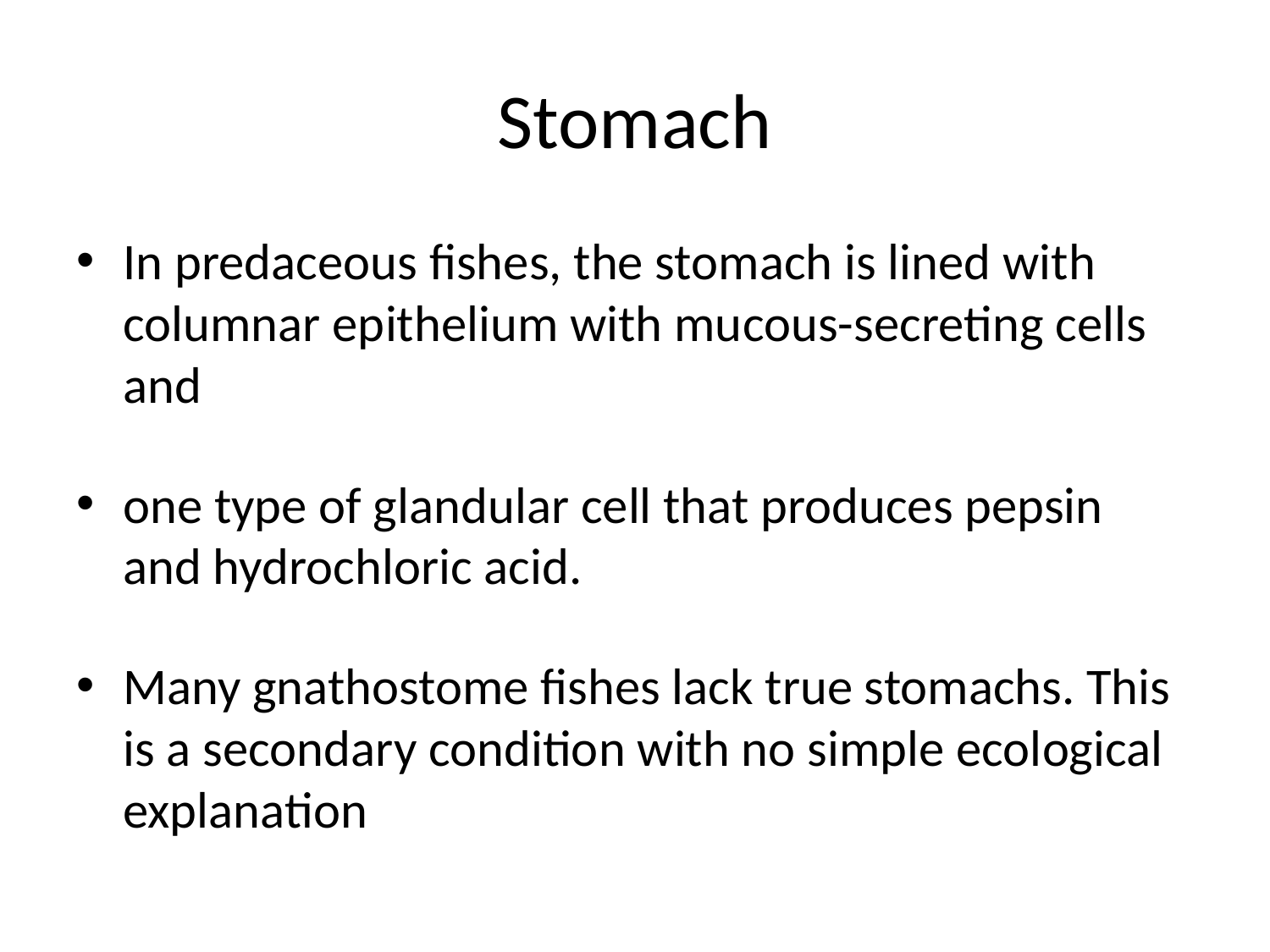

# Stomach
In predaceous fishes, the stomach is lined with columnar epithelium with mucous-secreting cells and
one type of glandular cell that produces pepsin and hydrochloric acid.
Many gnathostome fishes lack true stomachs. This is a secondary condition with no simple ecological explanation